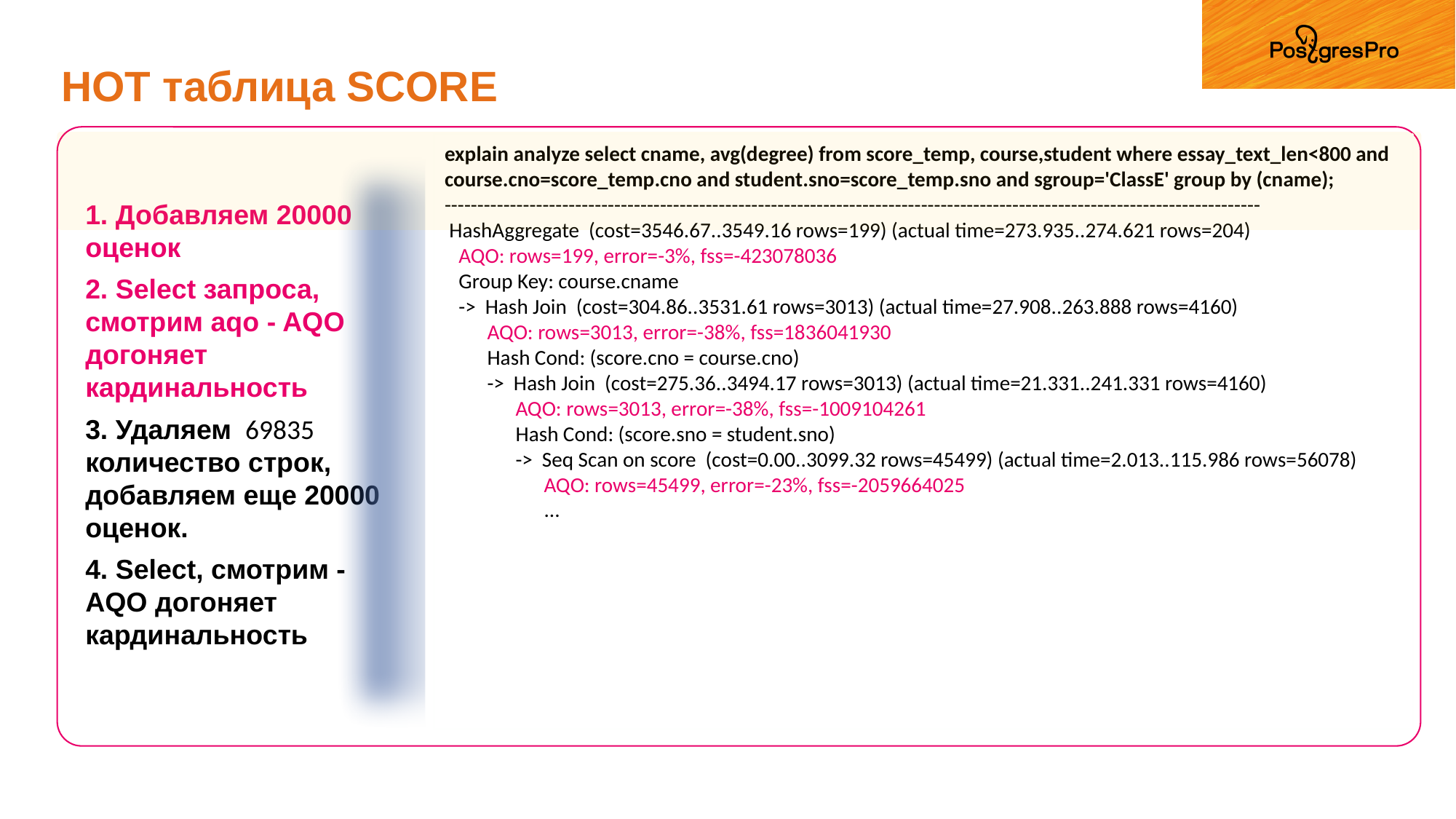

# HOT таблица SCORE

explain analyze select cname, avg(degree) from score_temp, course,student where essay_text_len<800 and course.cno=score_temp.cno and student.sno=score_temp.sno and sgroup='ClassE' group by (cname);
-----------------------------------------------------------------------------------------------------------------------------
 HashAggregate  (cost=3546.67..3549.16 rows=199) (actual time=273.935..274.621 rows=204)
   AQO: rows=199, error=-3%, fss=-423078036
   Group Key: course.cname
   ->  Hash Join  (cost=304.86..3531.61 rows=3013) (actual time=27.908..263.888 rows=4160)
         AQO: rows=3013, error=-38%, fss=1836041930
         Hash Cond: (score.cno = course.cno)
         ->  Hash Join  (cost=275.36..3494.17 rows=3013) (actual time=21.331..241.331 rows=4160)
               AQO: rows=3013, error=-38%, fss=-1009104261
               Hash Cond: (score.sno = student.sno)
               ->  Seq Scan on score  (cost=0.00..3099.32 rows=45499) (actual time=2.013..115.986 rows=56078)
                     AQO: rows=45499, error=-23%, fss=-2059664025
                     ...

1. Добавляем 20000 оценок
2. Select запроса, смотрим aqo - AQO догоняет кардинальность
3. Удаляем  69835 количество строк, добавляем еще 20000 оценок.
4. Select, смотрим - AQO догоняет кардинальность
35